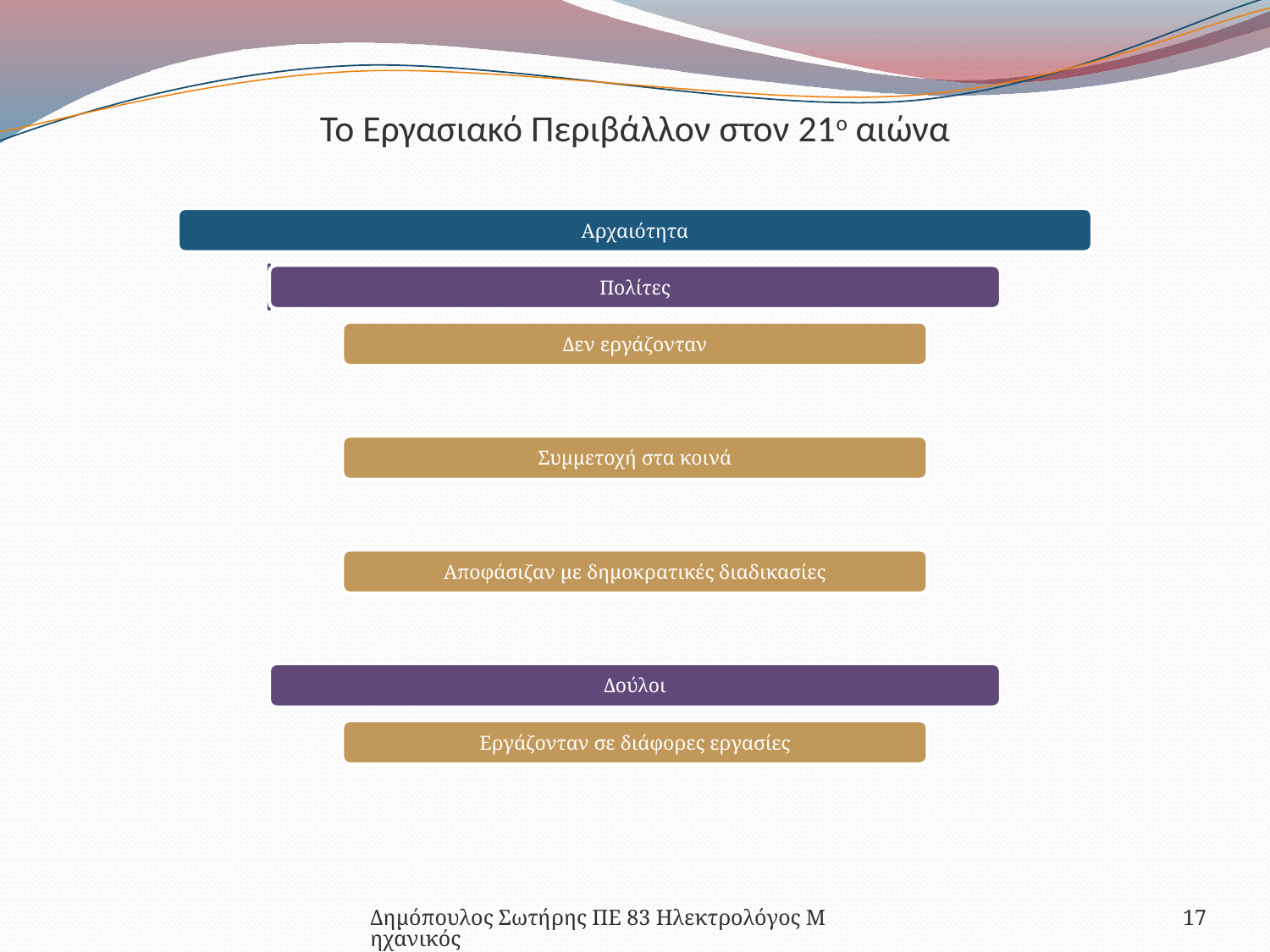

# Το Εργασιακό Περιβάλλον στον 21ο αιώνα
Αρχαιότητα
Πολίτες
Δεν εργάζονταν
Δούλοι
Εργάζονταν σε διάφορες εργασίες
Συμμετοχή στα κοινά
Αποφάσιζαν με δημοκρατικές διαδικασίες
Δημόπουλος Σωτήρης ΠΕ 83 Ηλεκτρολόγος Μηχανικός
17